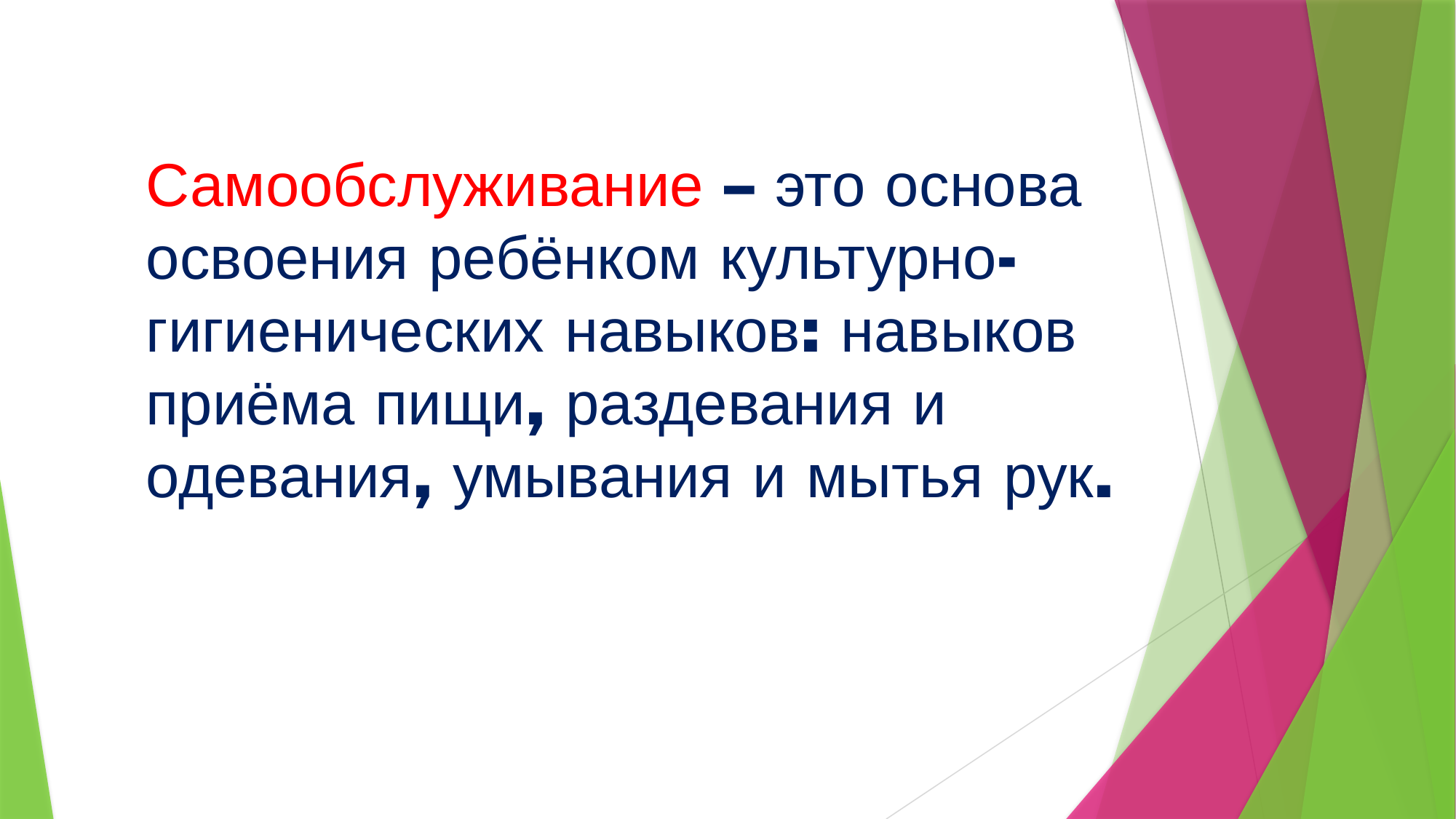

Самообслуживание – это основа освоения ребёнком культурно-гигиенических навыков: навыков приёма пищи, раздевания и одевания, умывания и мытья рук.